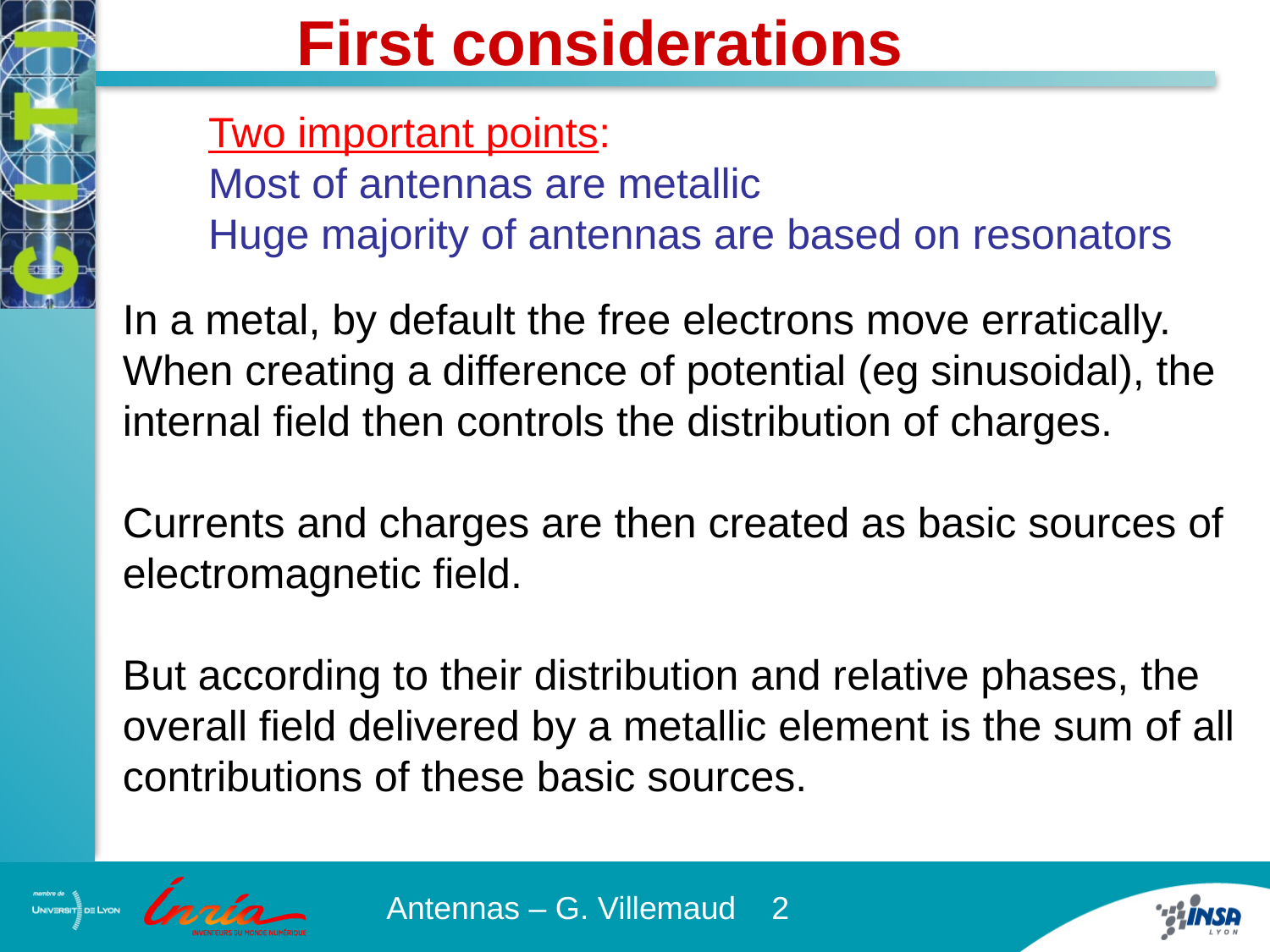

First considerations
Two important points:
Most of antennas are metallic
Huge majority of antennas are based on resonators
In a metal, by default the free electrons move erratically. When creating a difference of potential (eg sinusoidal), the internal field then controls the distribution of charges.

Currents and charges are then created as basic sources of electromagnetic field.

But according to their distribution and relative phases, the overall field delivered by a metallic element is the sum of all contributions of these basic sources.